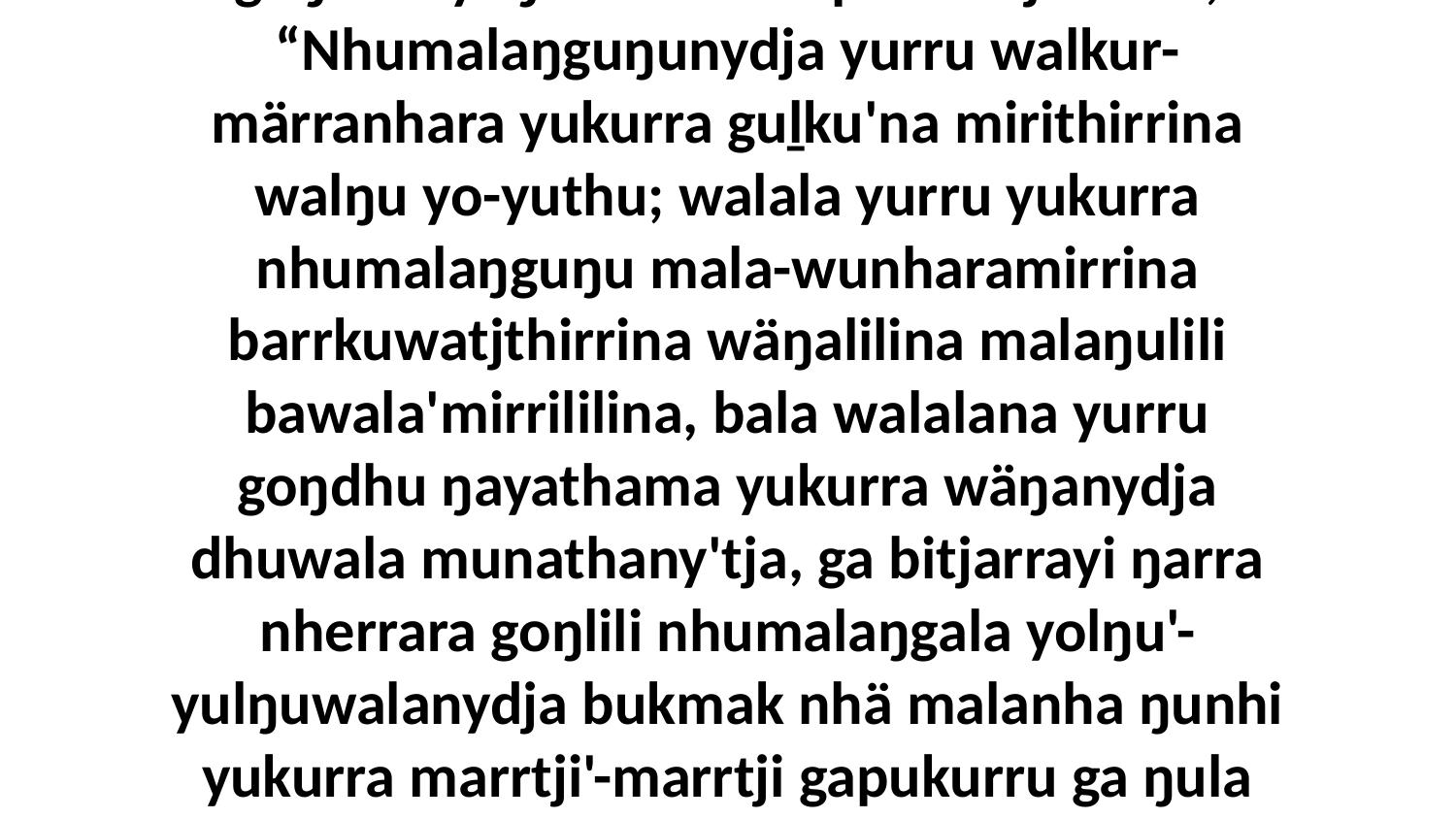

28 Bala ŋayi waŋananydja maṉḏakala, goŋmirriyaŋalana manapara bitjarrana, “Nhumalaŋguŋunydja yurru walkur-märranhara yukurra guḻku'na mirithirrina walŋu yo-yuthu; walala yurru yukurra nhumalaŋguŋu mala-wunharamirrina barrkuwatjthirrina wäŋalilina malaŋulili bawala'mirrililina, bala walalana yurru goŋdhu ŋayathama yukurra wäŋanydja dhuwala munathany'tja, ga bitjarrayi ŋarra nherrara goŋlili nhumalaŋgala yolŋu'-yulŋuwalanydja bukmak nhä malanha ŋunhi yukurra marrtji'-marrtji gapukurru ga ŋula munatha'kurru ga gärakkurru buṯthu'-buṯthun.”